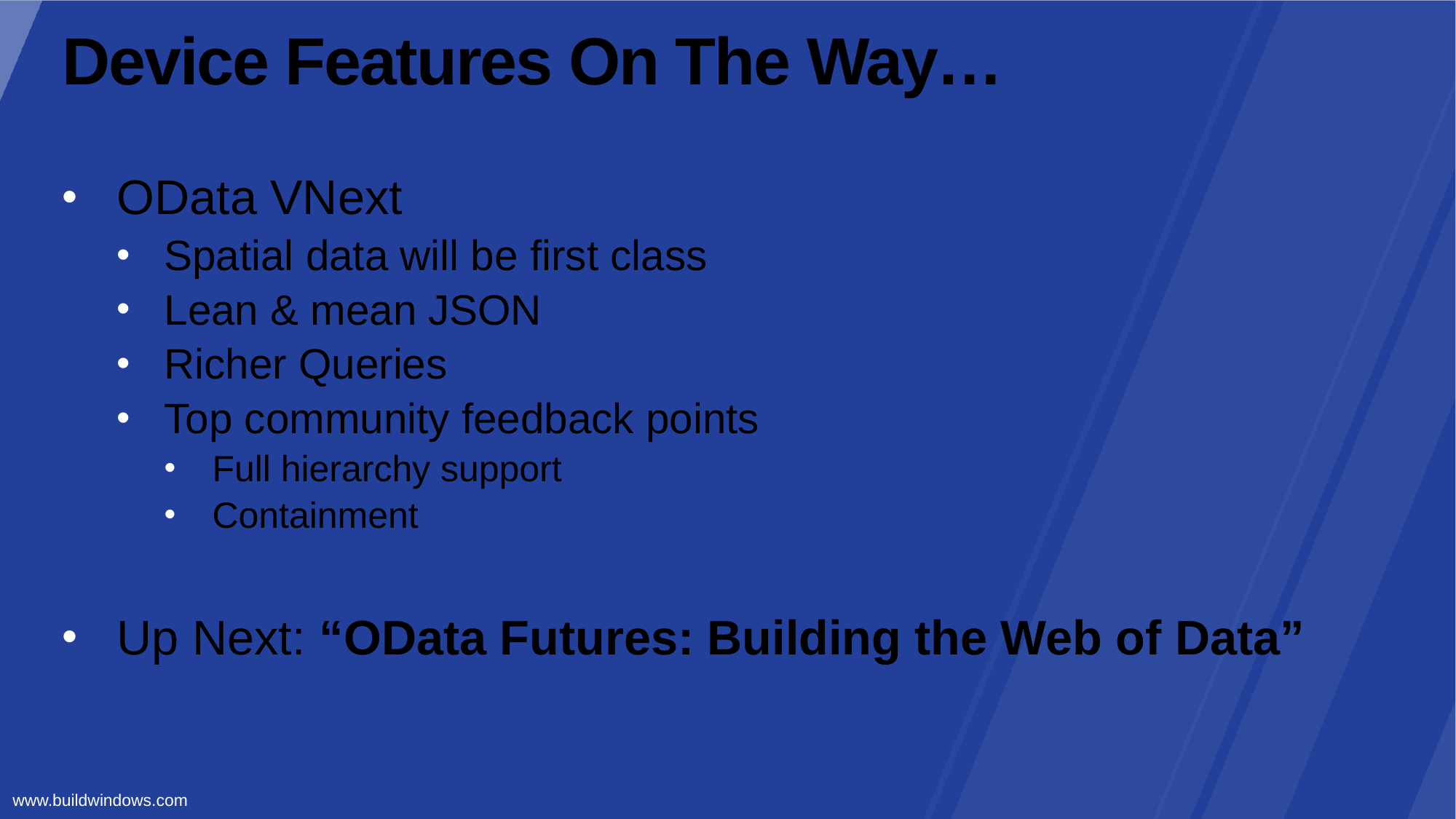

# Device Features On The Way…
OData VNext
Spatial data will be first class
Lean & mean JSON
Richer Queries
Top community feedback points
Full hierarchy support
Containment

Up Next: “OData Futures: Building the Web of Data”